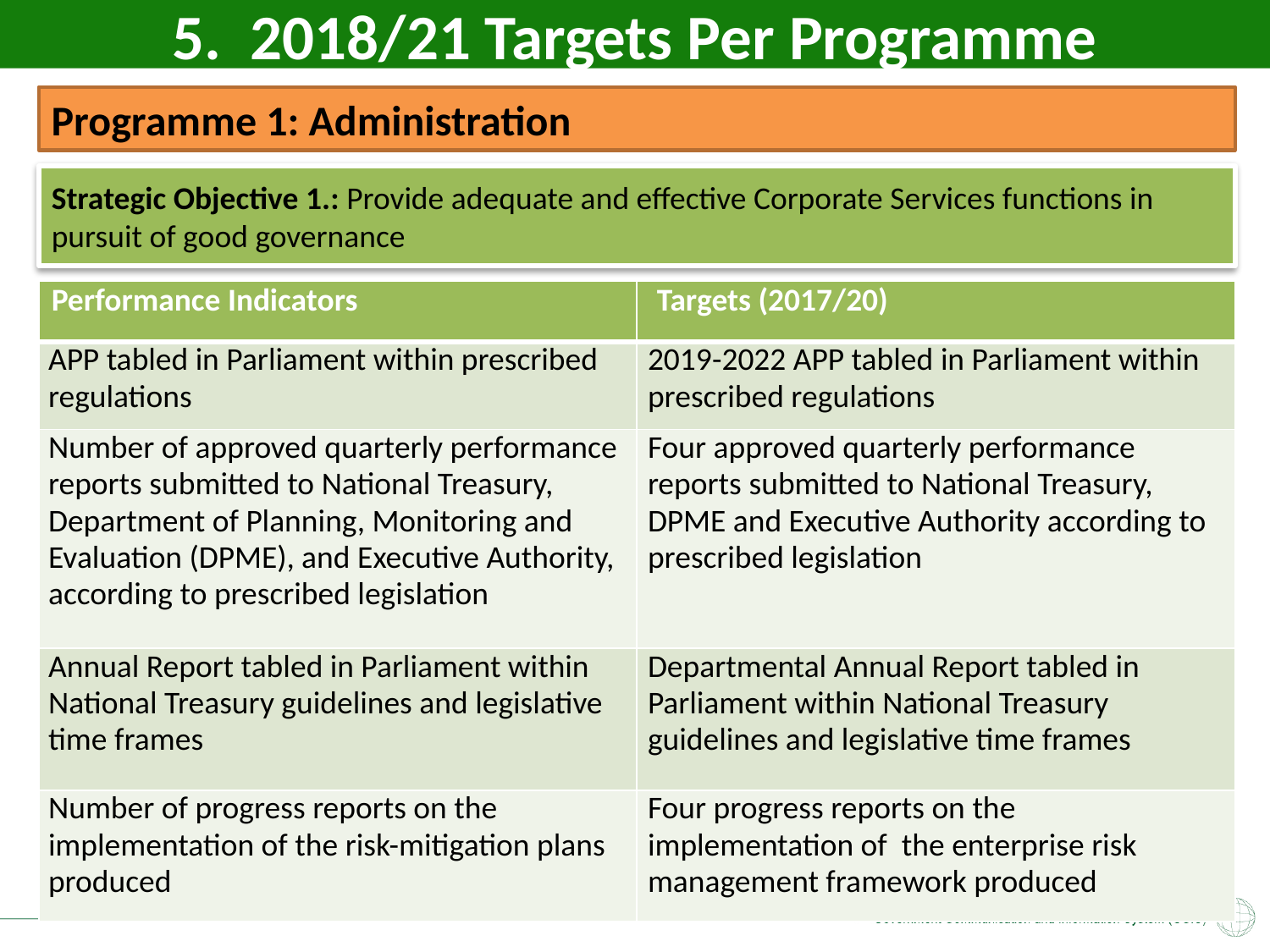

5.  2018/21 Targets Per Programme
Programme 1: Administration
Strategic Objective 1.: Provide adequate and effective Corporate Services functions in pursuit of good governance
| Performance Indicators | Targets (2017/20) |
| --- | --- |
| APP tabled in Parliament within prescribed regulations | 2019-2022 APP tabled in Parliament within prescribed regulations |
| Number of approved quarterly performance reports submitted to National Treasury, Department of Planning, Monitoring and Evaluation (DPME), and Executive Authority, according to prescribed legislation | Four approved quarterly performance reports submitted to National Treasury, DPME and Executive Authority according to prescribed legislation |
| Annual Report tabled in Parliament within National Treasury guidelines and legislative time frames | Departmental Annual Report tabled in Parliament within National Treasury guidelines and legislative time frames |
| Number of progress reports on the implementation of the risk-mitigation plans produced | Four progress reports on the implementation of the enterprise risk management framework produced |